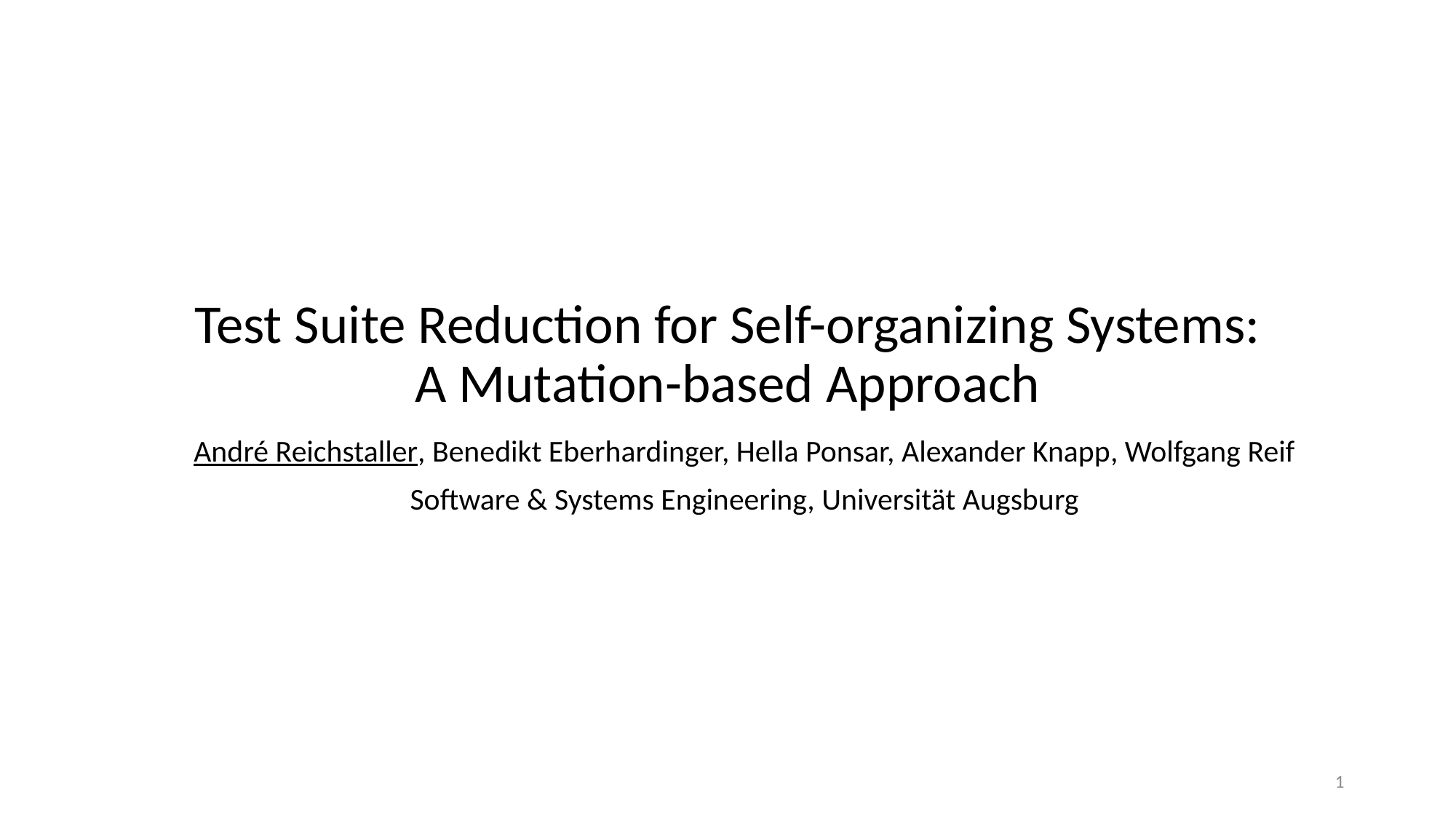

# Test Suite Reduction for Self-organizing Systems: A Mutation-based Approach
André Reichstaller, Benedikt Eberhardinger, Hella Ponsar, Alexander Knapp, Wolfgang Reif
Software & Systems Engineering, Universität Augsburg
1